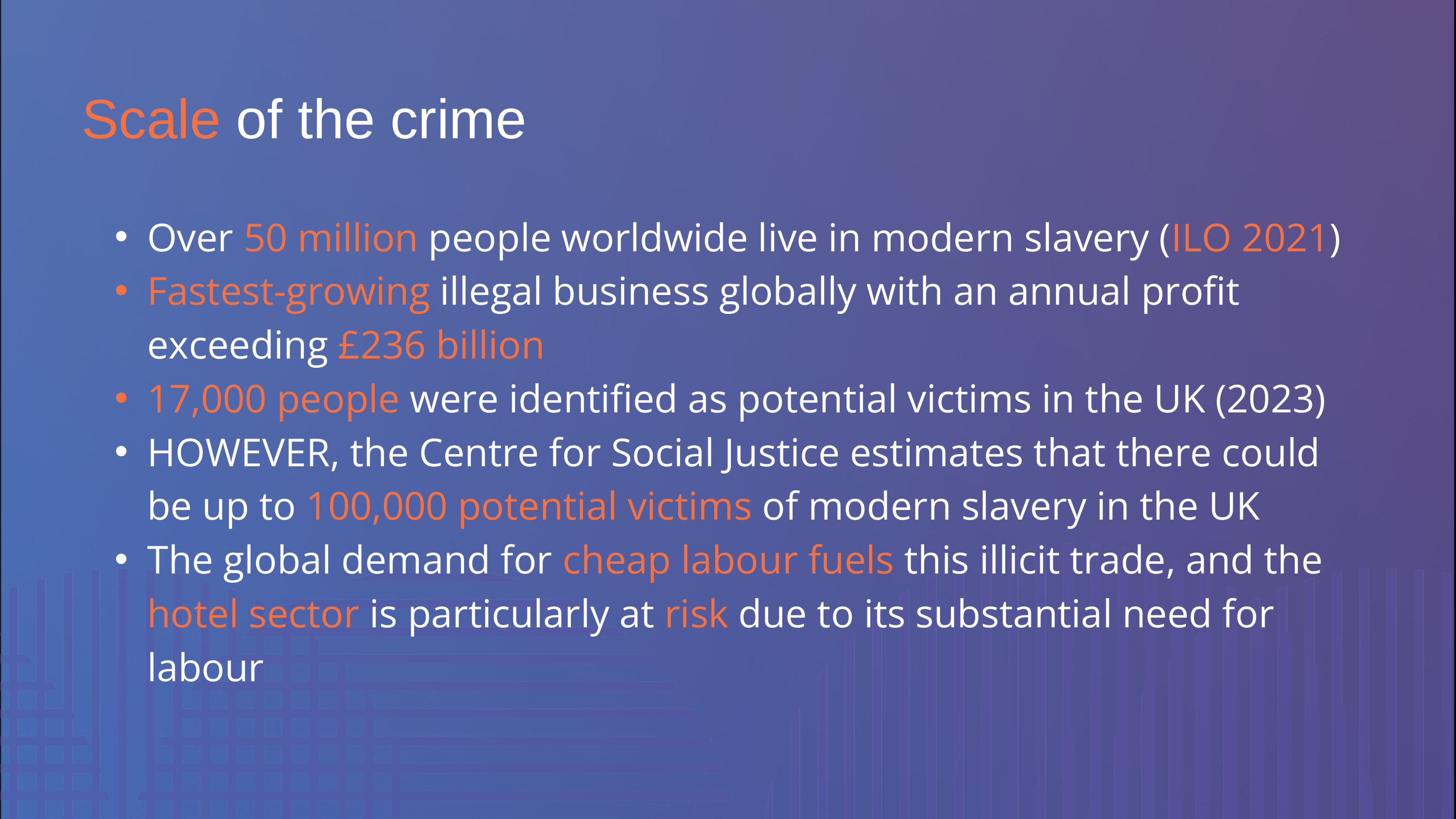

Scale of the crime
Over 50 million people worldwide live in modern slavery (ILO 2021)
Fastest-growing illegal business globally with an annual profit exceeding £236 billion
17,000 people were identified as potential victims in the UK (2023)
HOWEVER, the Centre for Social Justice estimates that there could be up to 100,000 potential victims of modern slavery in the UK
The global demand for cheap labour fuels this illicit trade, and the hotel sector is particularly at risk due to its substantial need for labour